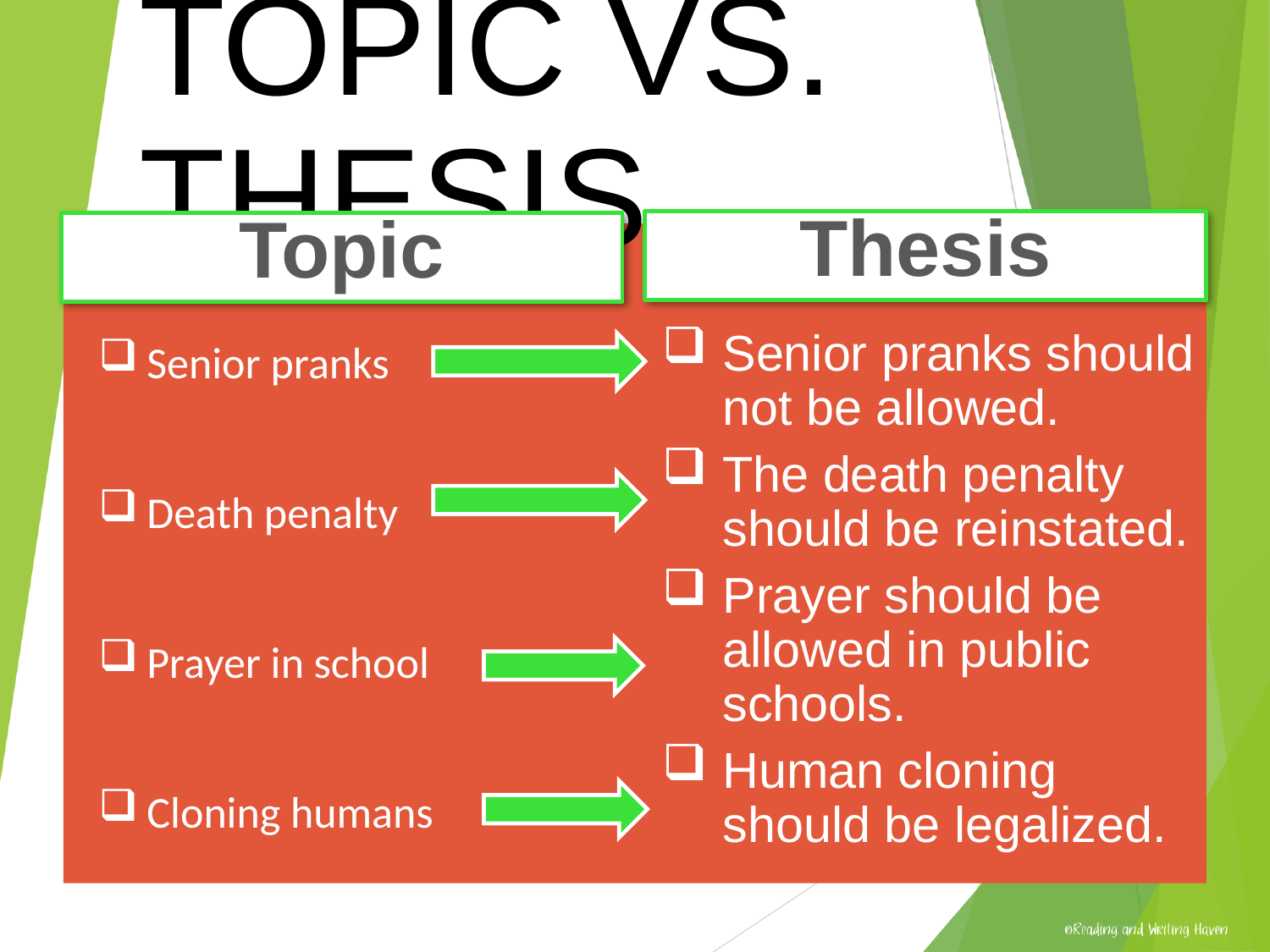

# Topic vs. Thesis
Thesis
Topic

Senior pranks

Death penalty

Prayer in school

Cloning humans

Senior pranks should not be allowed.
The death penalty should be reinstated.
Prayer should be allowed in public schools.
Human cloning should be legalized.